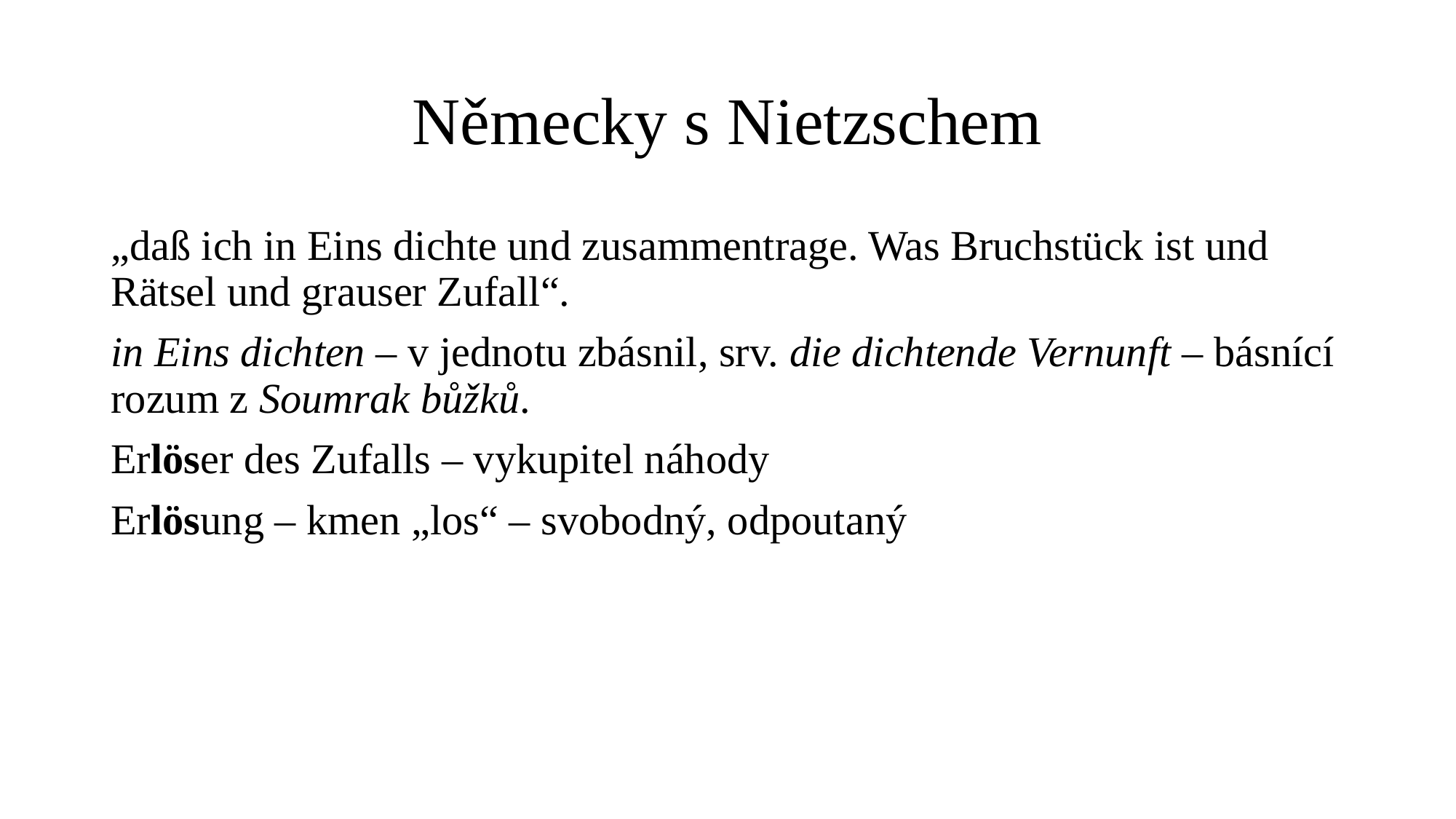

# Německy s Nietzschem
„daß ich in Eins dichte und zusammentrage. Was Bruchstück ist und Rätsel und grauser Zufall“.
in Eins dichten – v jednotu zbásnil, srv. die dichtende Vernunft – básnící rozum z Soumrak bůžků.
Erlöser des Zufalls – vykupitel náhody
Erlösung – kmen „los“ – svobodný, odpoutaný